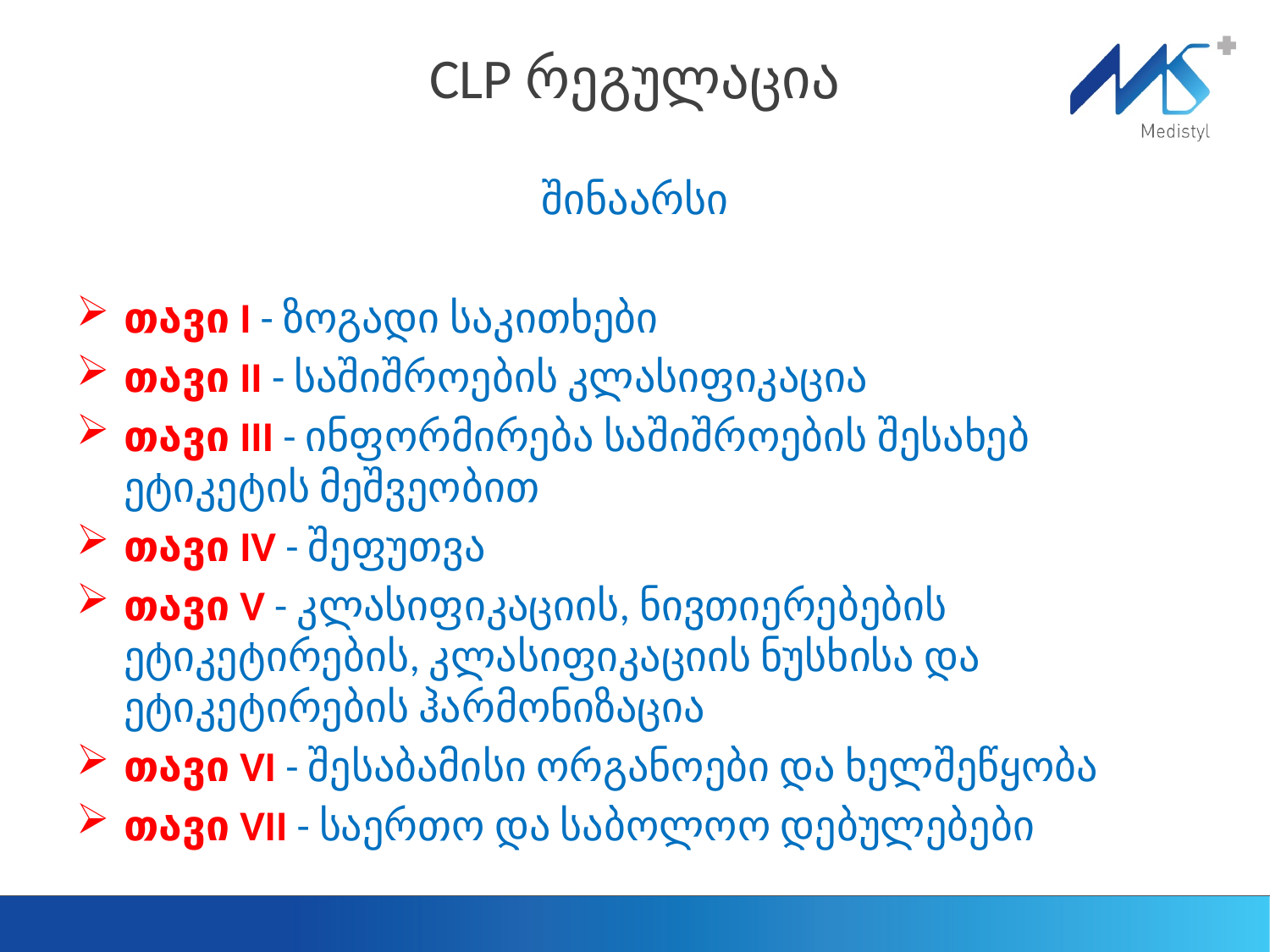

# CLP რეგულაცია
შინაარსი

თავი I - ზოგადი საკითხები
თავი II - საშიშროების კლასიფიკაცია
თავი III - ინფორმირება საშიშროების შესახებ ეტიკეტის მეშვეობით
თავი IV - შეფუთვა
თავი V - კლასიფიკაციის, ნივთიერებების ეტიკეტირების, კლასიფიკაციის ნუსხისა და ეტიკეტირების ჰარმონიზაცია
თავი VI - შესაბამისი ორგანოები და ხელშეწყობა
თავი VII - საერთო და საბოლოო დებულებები